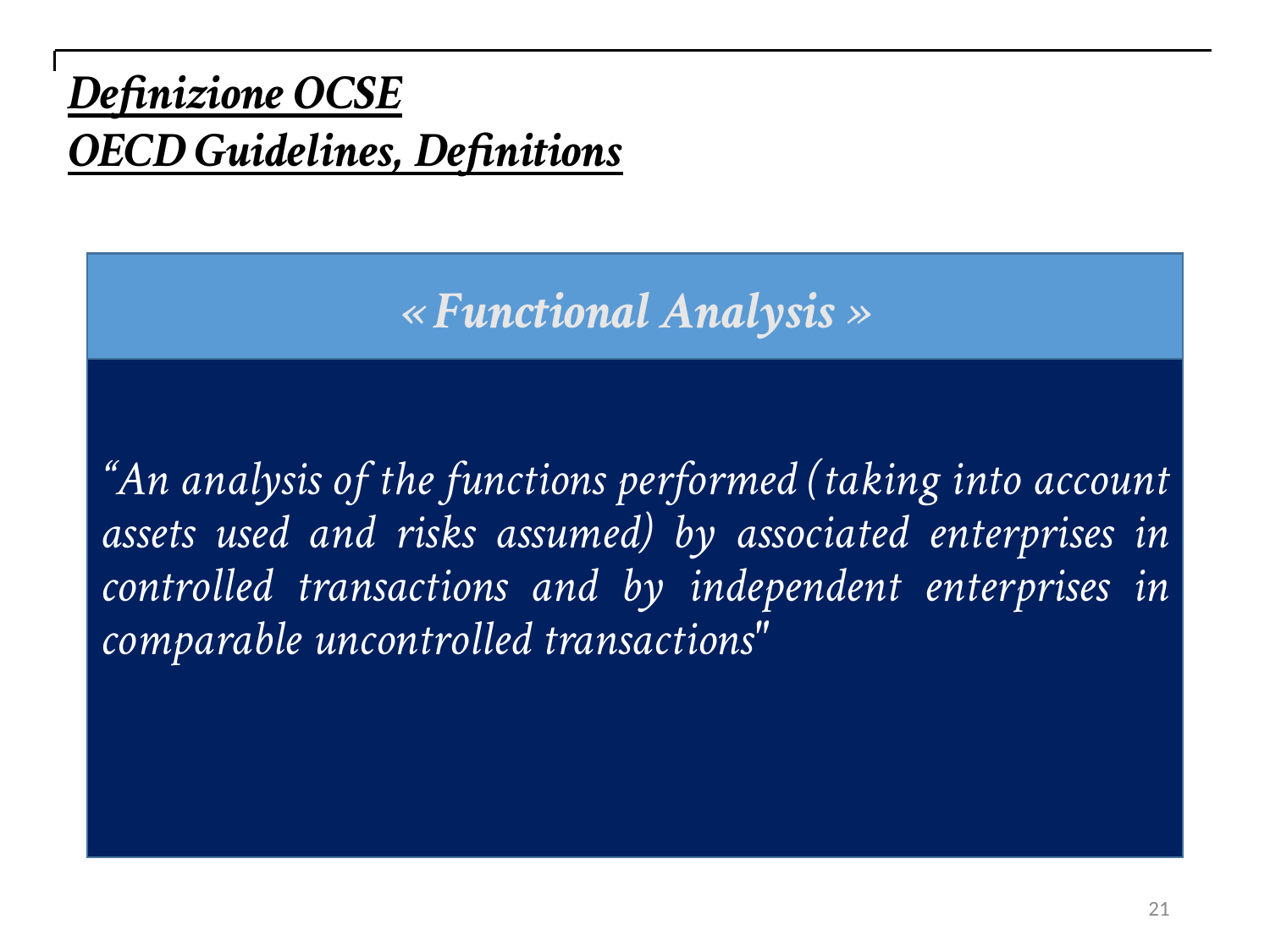

# Definizione OCSE OECD Guidelines, Definitions

“An analysis of the functions performed (taking into account assets used and risks assumed) by associated enterprises in controlled transactions and by independent enterprises in comparable uncontrolled transactions"

« Functional Analysis »
21